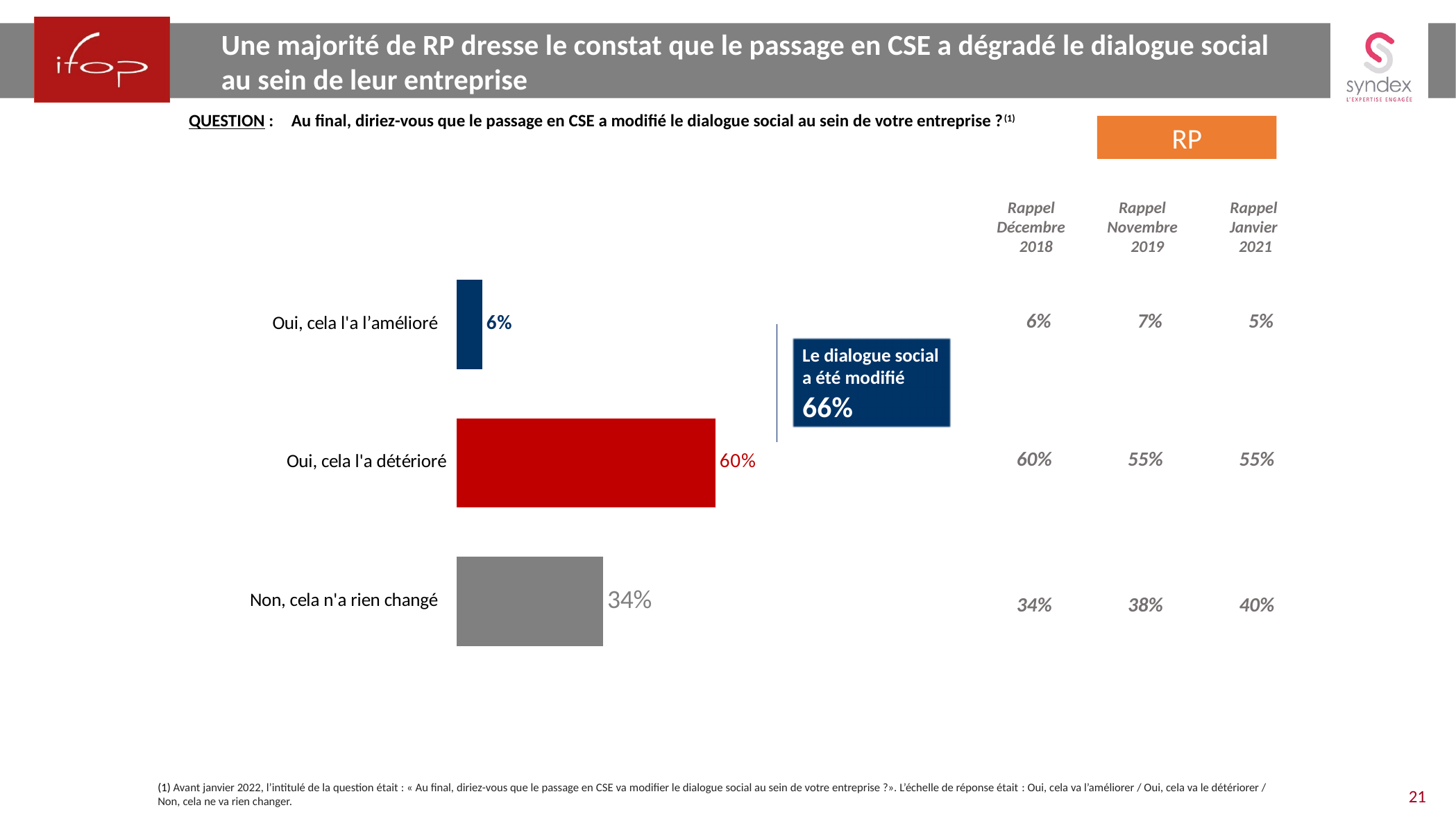

Une majorité de RP dresse le constat que le passage en CSE a dégradé le dialogue social au sein de leur entreprise
QUESTION :	Au final, diriez-vous que le passage en CSE a modifié le dialogue social au sein de votre entreprise ?(1)
RP
Rappel
Décembre 2018
Rappel
Novembre 2019
Rappel
Janvier
 2021

### Chart

| Category | Ensemble |
|---|---|
| Oui, cela l'a l’amélioré   | 0.06 |
| Oui, cela l'a détérioré | 0.6 |
| Non, cela n'a rien changé   | 0.34 |
6%
7%
5%
Le dialogue social a été modifié
66%
60%
55%
55%
34%
38%
40%
(1) Avant janvier 2022, l’intitulé de la question était : « Au final, diriez-vous que le passage en CSE va modifier le dialogue social au sein de votre entreprise ?». L’échelle de réponse était : Oui, cela va l’améliorer / Oui, cela va le détériorer / Non, cela ne va rien changer.